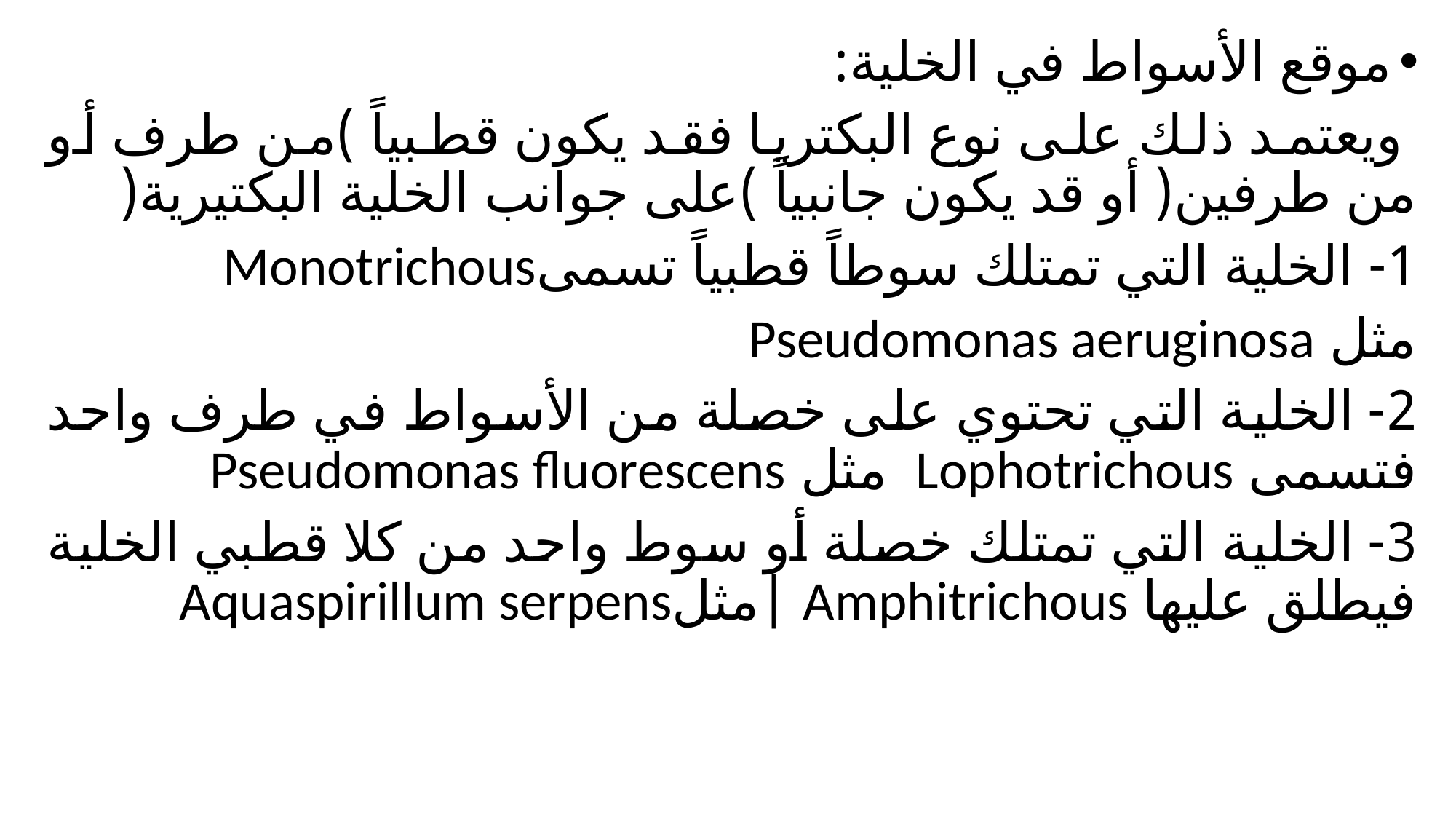

موقع الأسواط في الخلية:
 ويعتمد ذلك على نوع البكتريا فقد يكون قطبياً )من طرف أو من طرفين( أو قد يكون جانبياً )على جوانب الخلية البكتيرية(
1- الخلية التي تمتلك سوطاً قطبياً تسمىMonotrichous
مثل Pseudomonas aeruginosa
2- الخلية التي تحتوي على خصلة من الأسواط في طرف واحد فتسمى Lophotrichous  مثل Pseudomonas fluorescens
3- الخلية التي تمتلك خصلة أو سوط واحد من كلا قطبي الخلية فيطلق عليها Amphitrichous |مثلAquaspirillum serpens